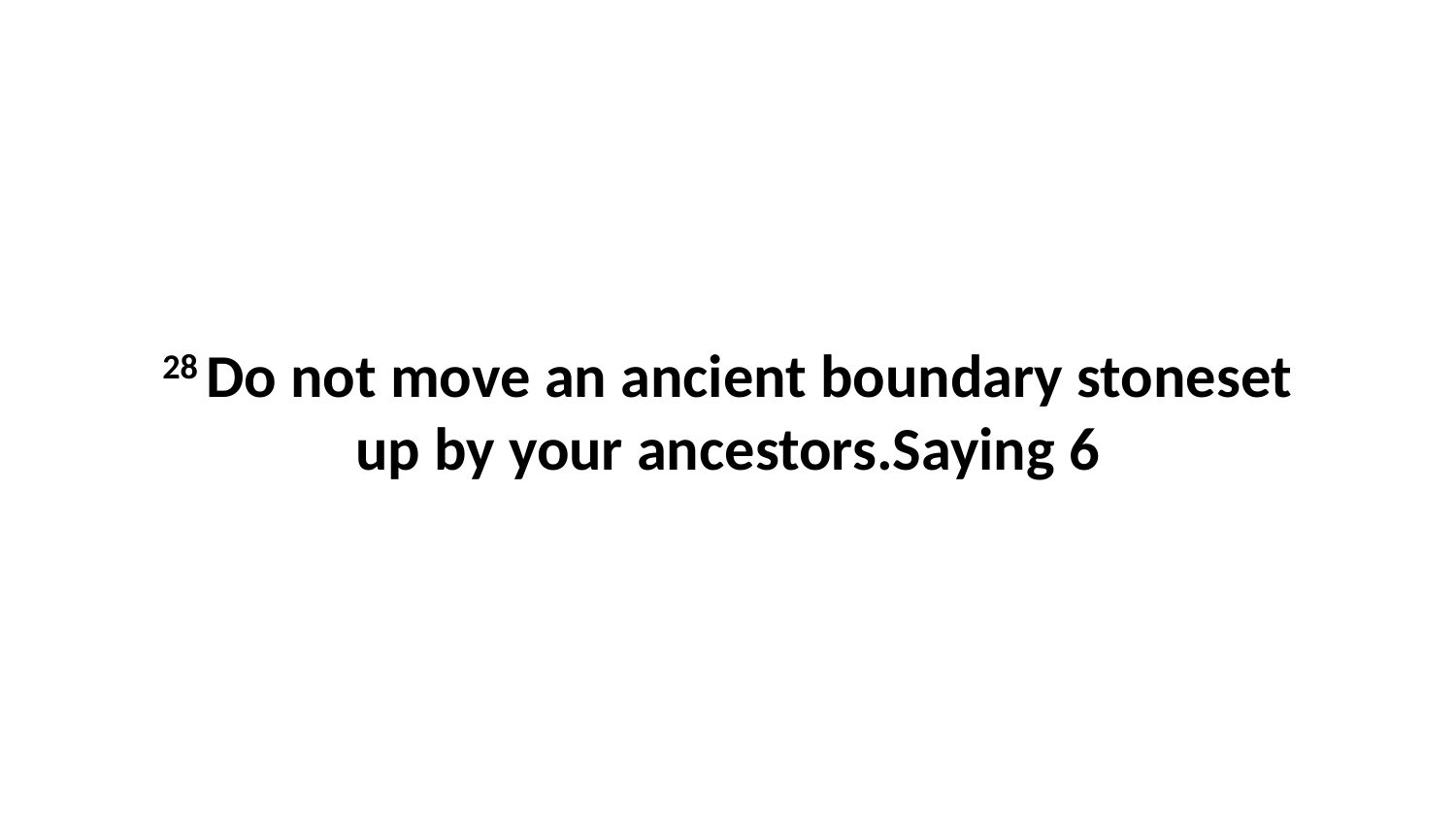

28 Do not move an ancient boundary stoneset up by your ancestors.Saying 6